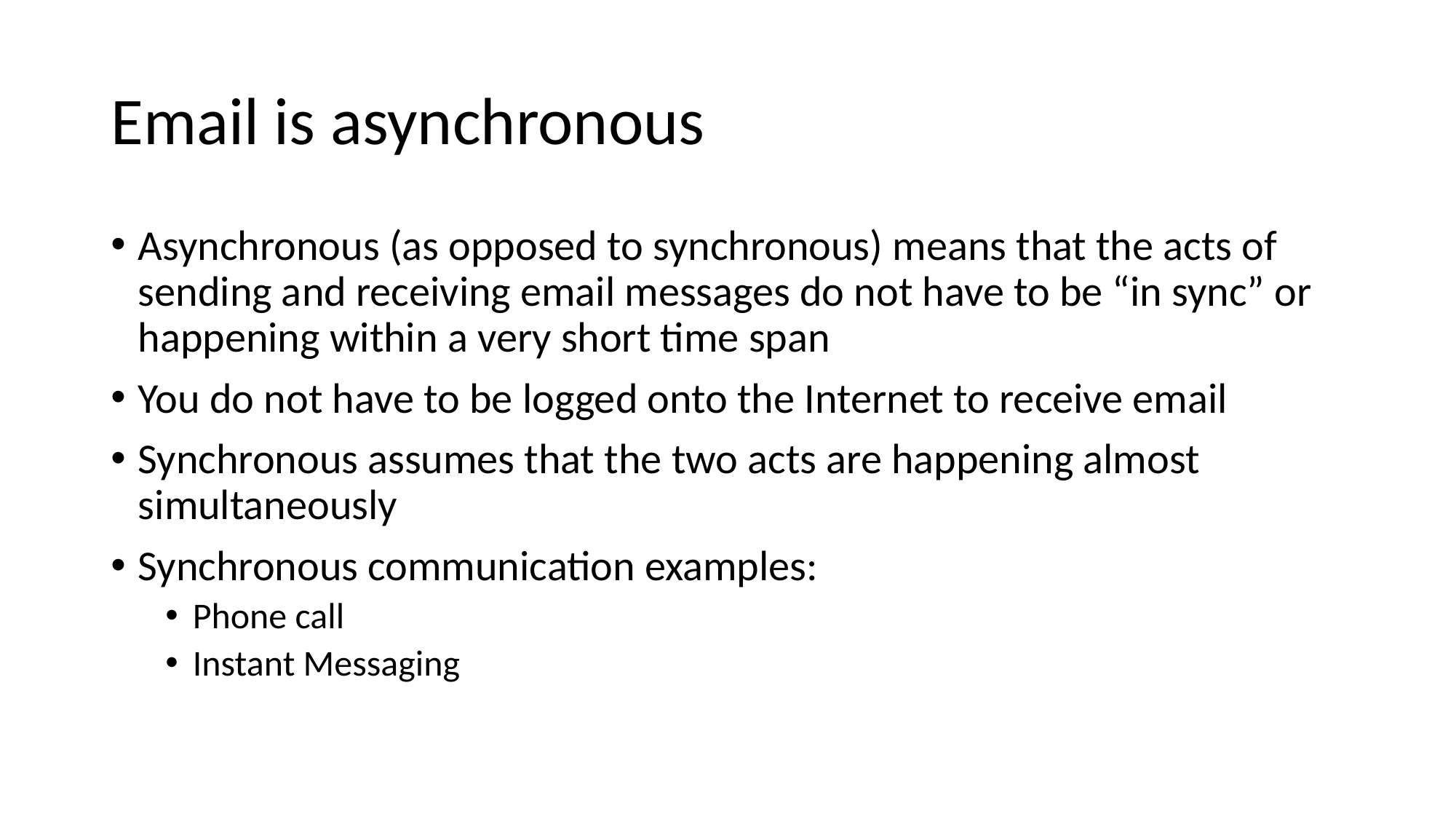

# Email is asynchronous
Asynchronous (as opposed to synchronous) means that the acts of sending and receiving email messages do not have to be “in sync” or happening within a very short time span
You do not have to be logged onto the Internet to receive email
Synchronous assumes that the two acts are happening almost simultaneously
Synchronous communication examples:
Phone call
Instant Messaging